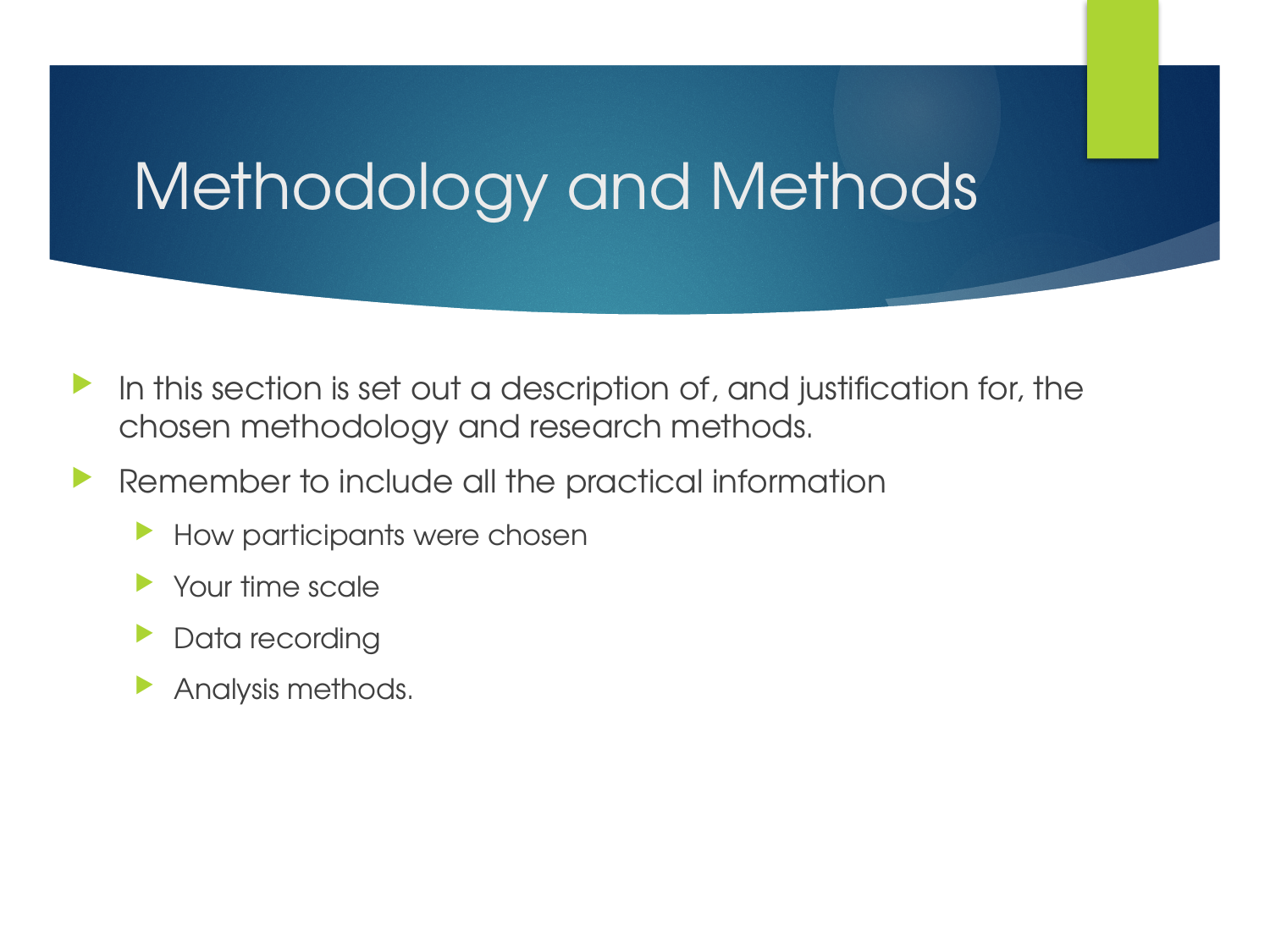

# Methodology and Methods
In this section is set out a description of, and justification for, the chosen methodology and research methods.
Remember to include all the practical information
How participants were chosen
Your time scale
Data recording
Analysis methods.